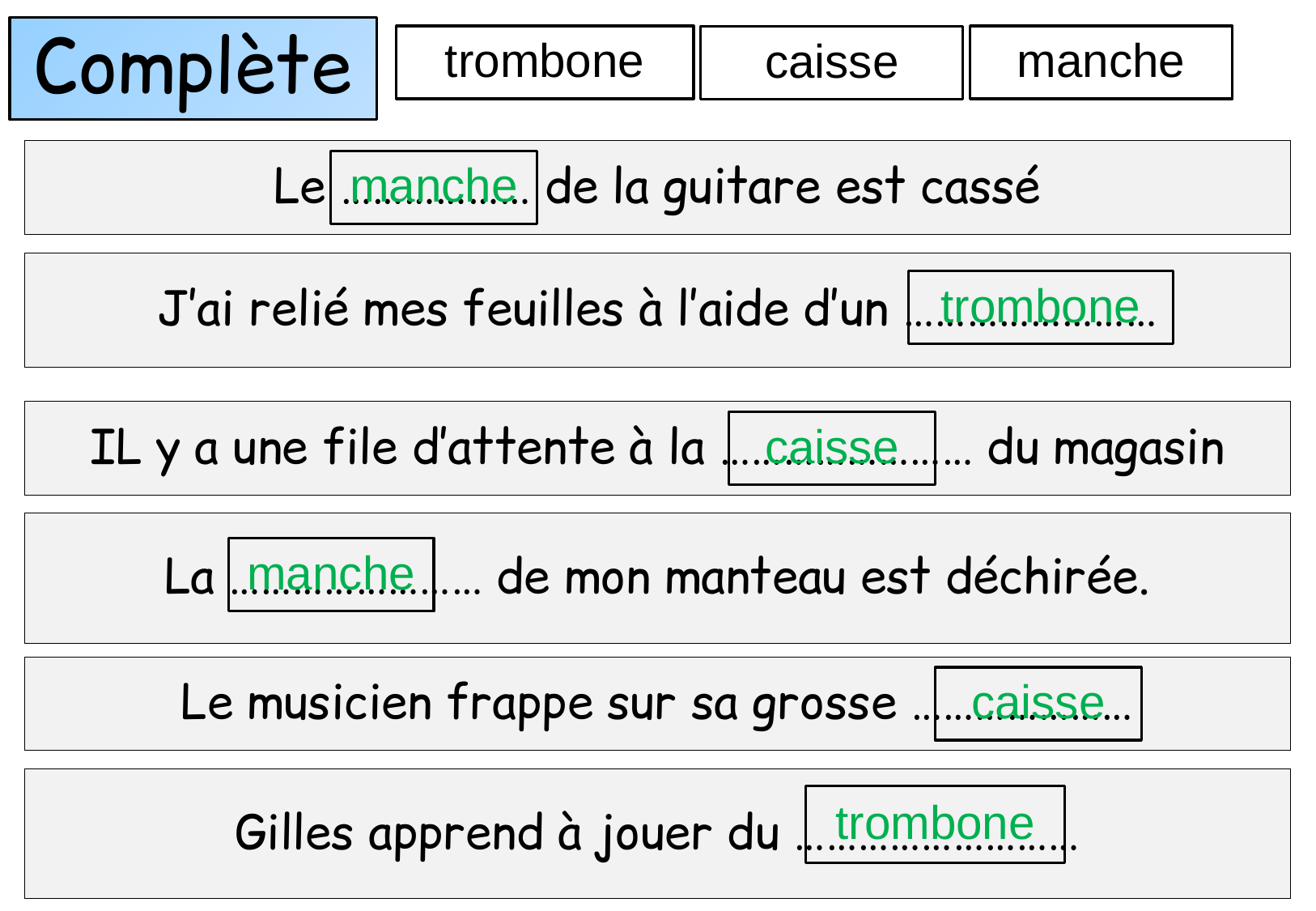

# Complète
trombone
manche
caisse
Le ……………… de la guitare est cassé
manche
J’ai relié mes feuilles à l’aide d’un ……………………
trombone
IL y a une file d’attente à la …………………… du magasin
caisse
La …………………… de mon manteau est déchirée.
manche
Le musicien frappe sur sa grosse …………………
caisse
Gilles apprend à jouer du ………………………
trombone